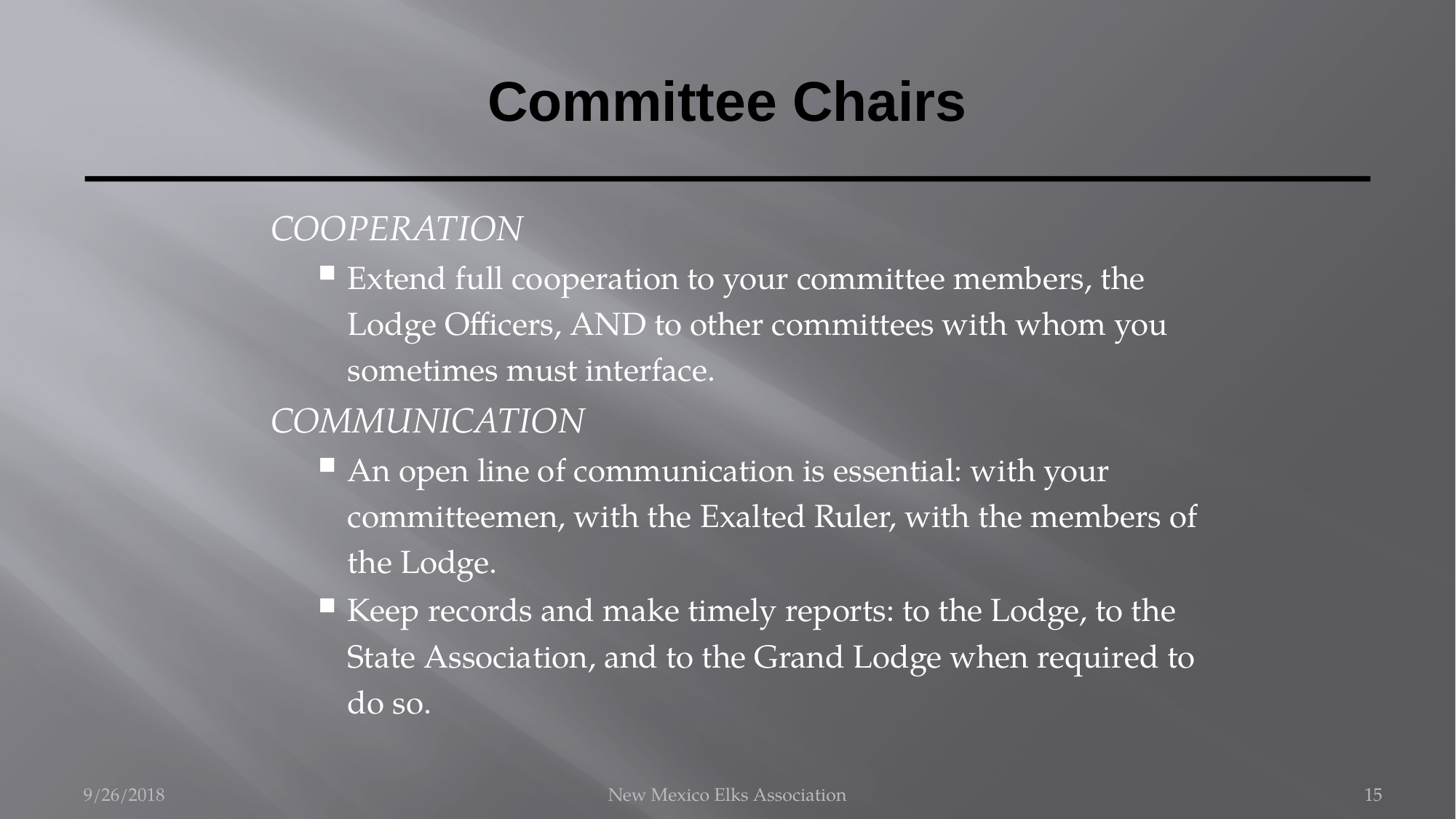

# Committee Chairs

COOPERATION
Extend full cooperation to your committee members, the Lodge Officers, AND to other committees with whom you sometimes must interface.
COMMUNICATION
An open line of communication is essential: with your committeemen, with the Exalted Ruler, with the members of the Lodge.
Keep records and make timely reports: to the Lodge, to the State Association, and to the Grand Lodge when required to do so.

9/26/2018
New Mexico Elks Association
15